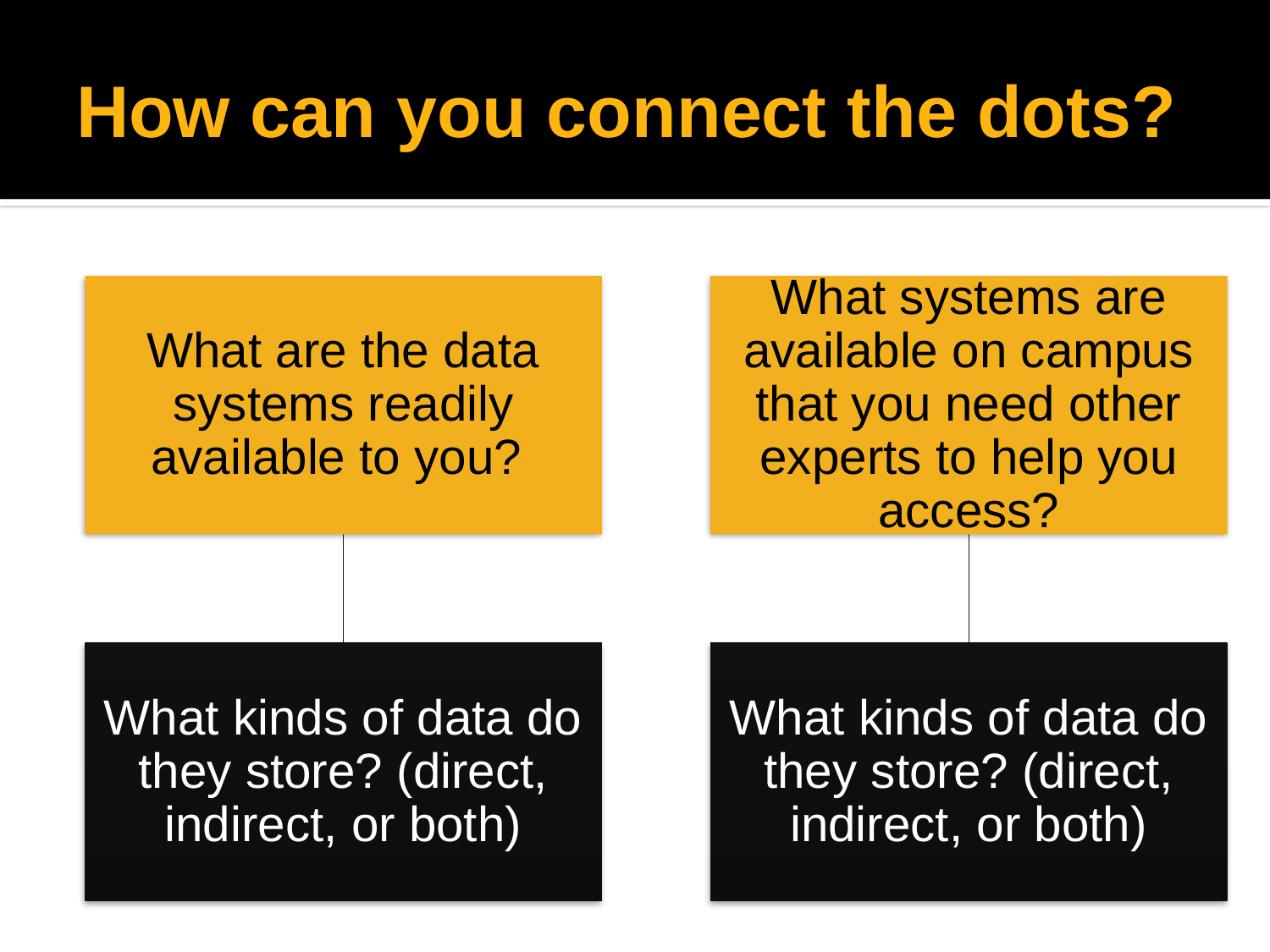

# How can you connect the dots?
What are the data systems readily available to you?
What kinds of data do they store? (direct, indirect, or both)
What systems are available on campus that you need other experts to help you access?
What kinds of data do they store? (direct, indirect, or both)